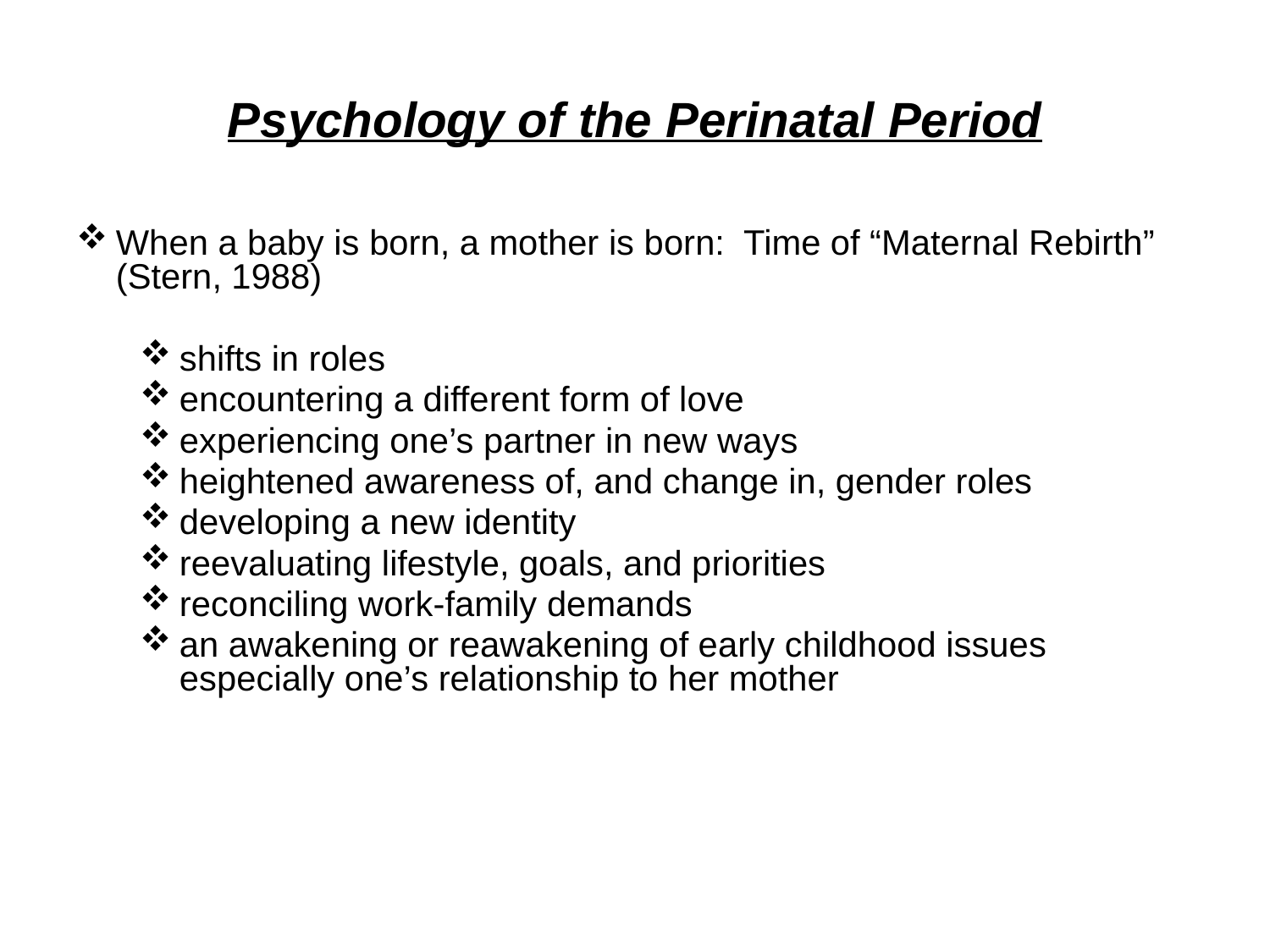

# Psychology of the Perinatal Period
When a baby is born, a mother is born:  Time of “Maternal Rebirth” (Stern, 1988)

shifts in roles
encountering a different form of love
experiencing one’s partner in new ways
heightened awareness of, and change in, gender roles
developing a new identity
reevaluating lifestyle, goals, and priorities
reconciling work-family demands
an awakening or reawakening of early childhood issues especially one’s relationship to her mother